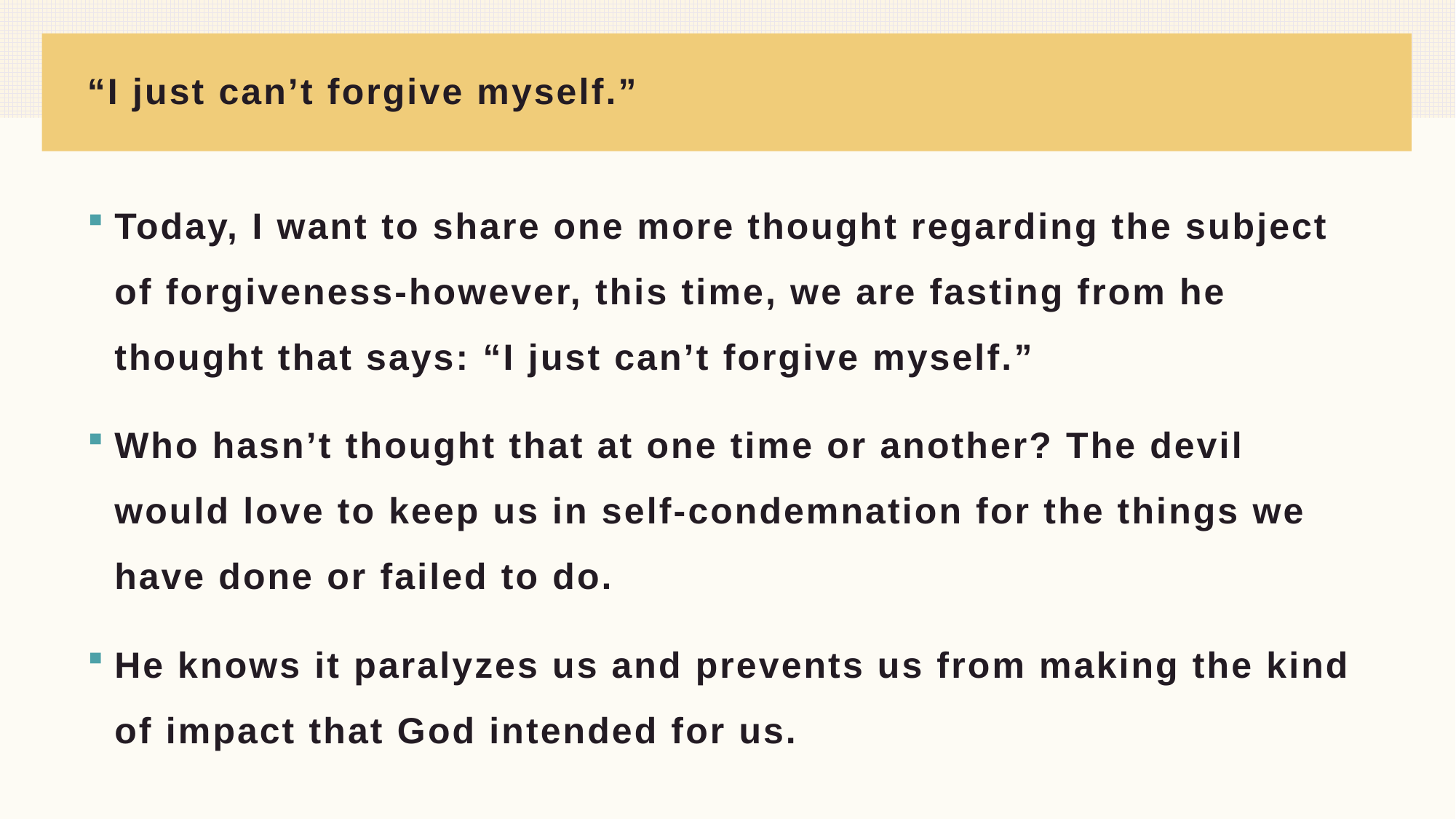

# “I just can’t forgive myself.”
Today, I want to share one more thought regarding the subject of forgiveness-however, this time, we are fasting from he thought that says: “I just can’t forgive myself.”
Who hasn’t thought that at one time or another? The devil would love to keep us in self-condemnation for the things we have done or failed to do.
He knows it paralyzes us and prevents us from making the kind of impact that God intended for us.